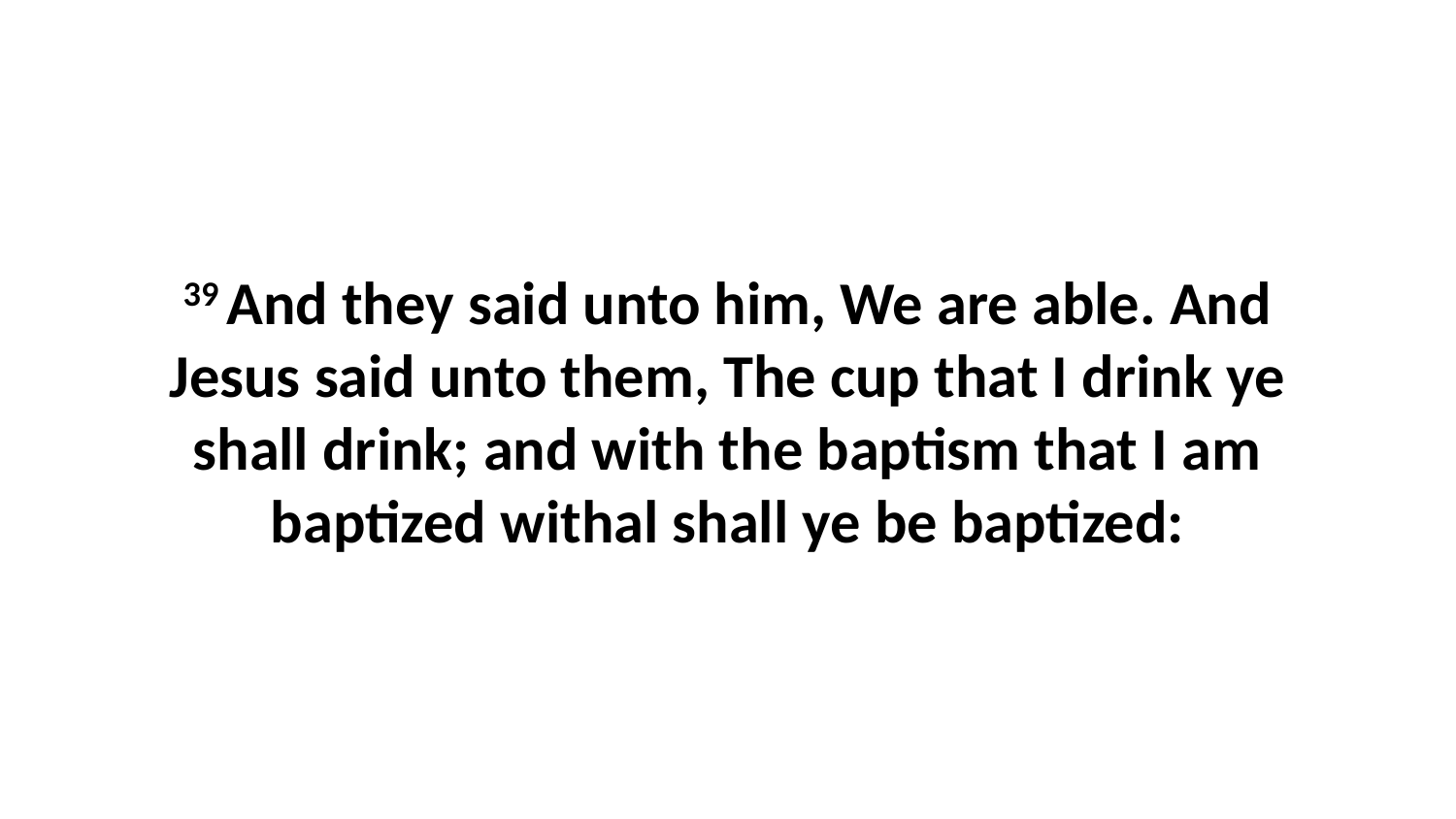

39 And they said unto him, We are able. And Jesus said unto them, The cup that I drink ye shall drink; and with the baptism that I am baptized withal shall ye be baptized: